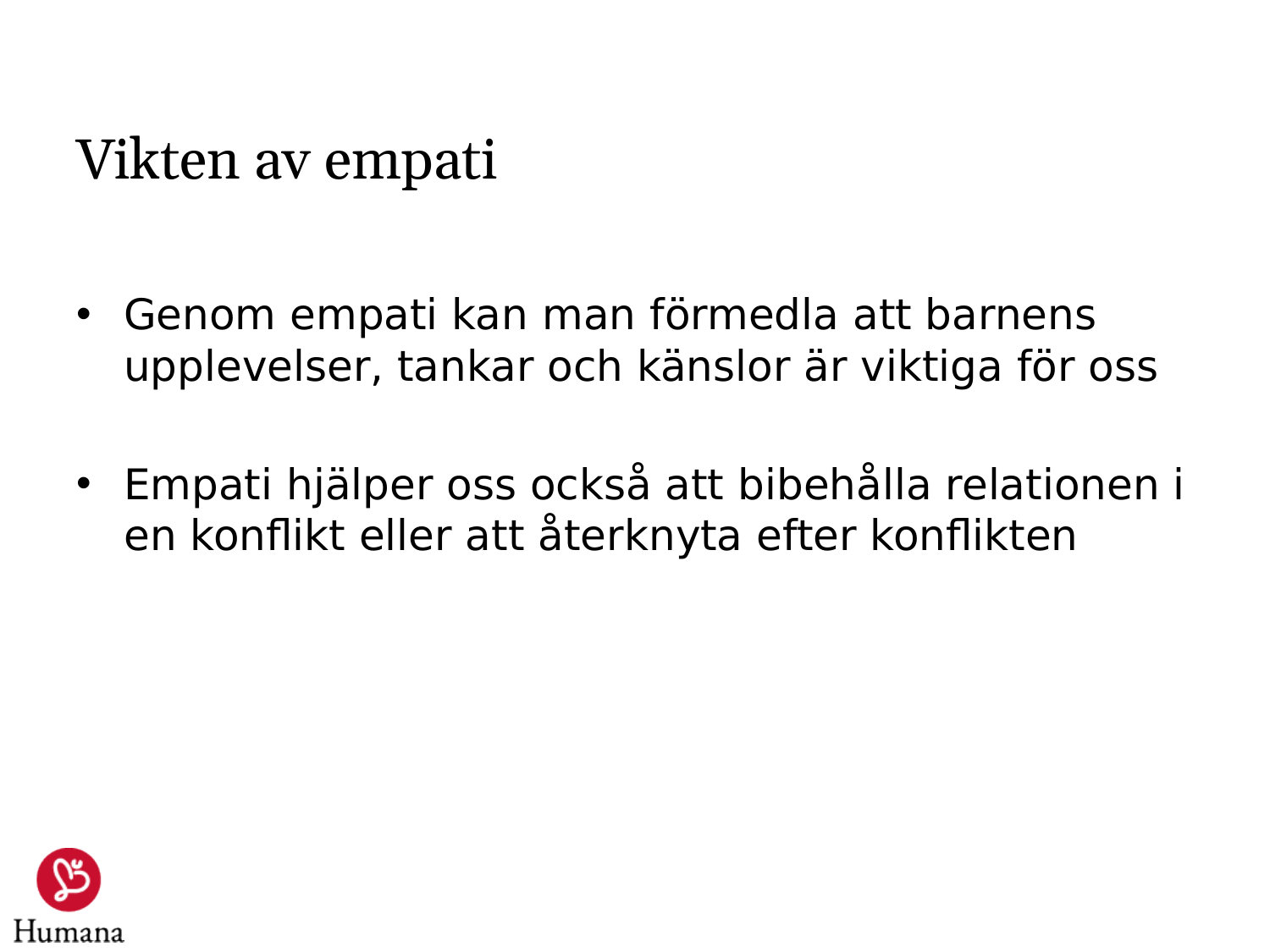

# Vikten av empati

Genom empati kan man förmedla att barnens upplevelser, tankar och känslor är viktiga för oss

Empati hjälper oss också att bibehålla relationen i en konflikt eller att återknyta efter konflikten